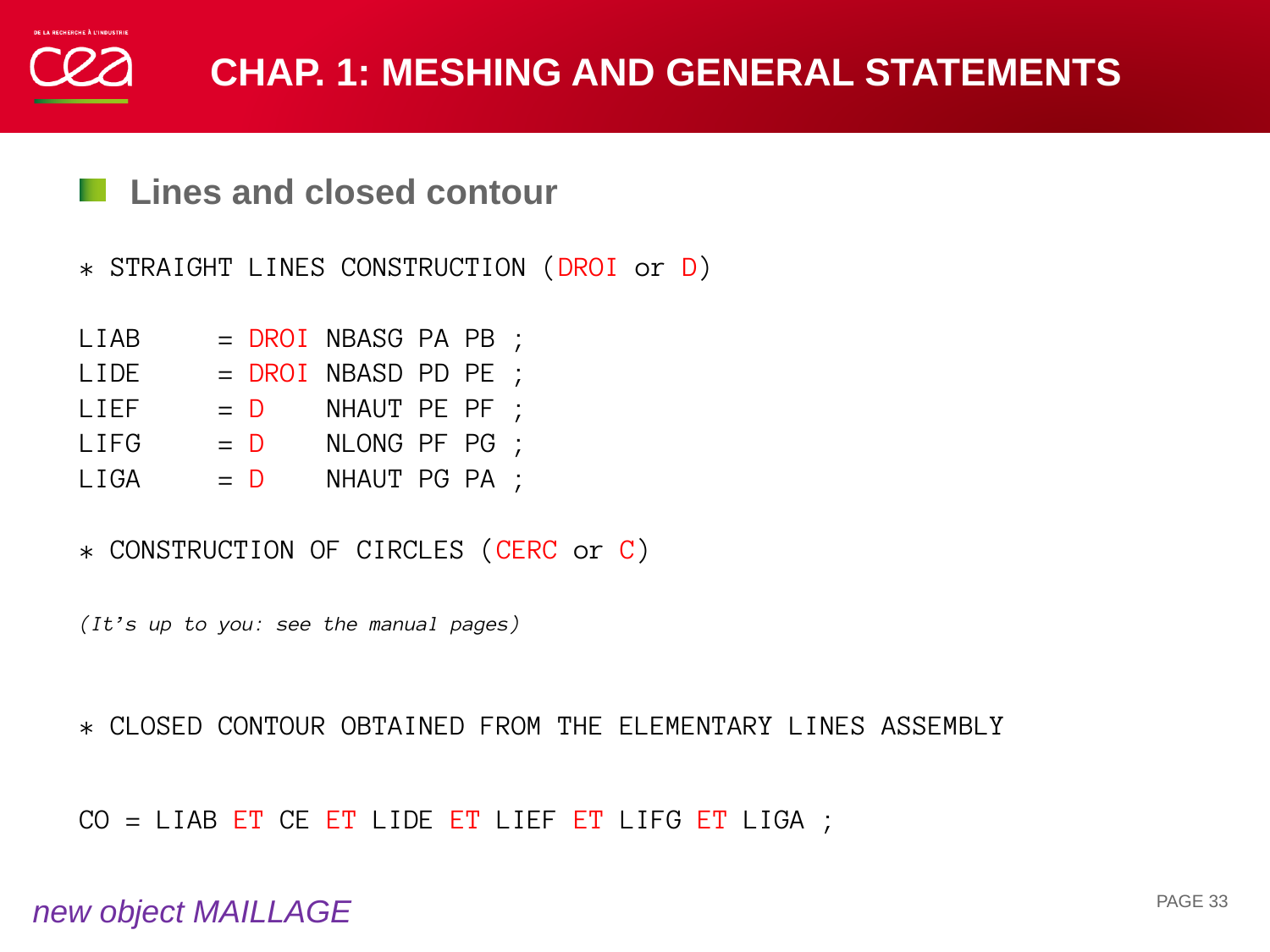

# Chap. 1: Meshing and general statements
Lines and closed contour

* STRAIGHT LINES CONSTRUCTION (DROI or D)

LIAB     = DROI NBASG PA PB ;
LIDE     = DROI NBASD PD PE ;
LIEF     = D    NHAUT PE PF ;
LIFG     = D    NLONG PF PG ;
LIGA     = D    NHAUT PG PA ;

* CONSTRUCTION OF CIRCLES (CERC or C)

(It’s up to you: see the manual pages)

* CLOSED CONTOUR OBTAINED FROM THE ELEMENTARY LINES ASSEMBLY

CO = LIAB ET CE ET LIDE ET LIEF ET LIFG ET LIGA ;
PAGE 33
new object MAILLAGE